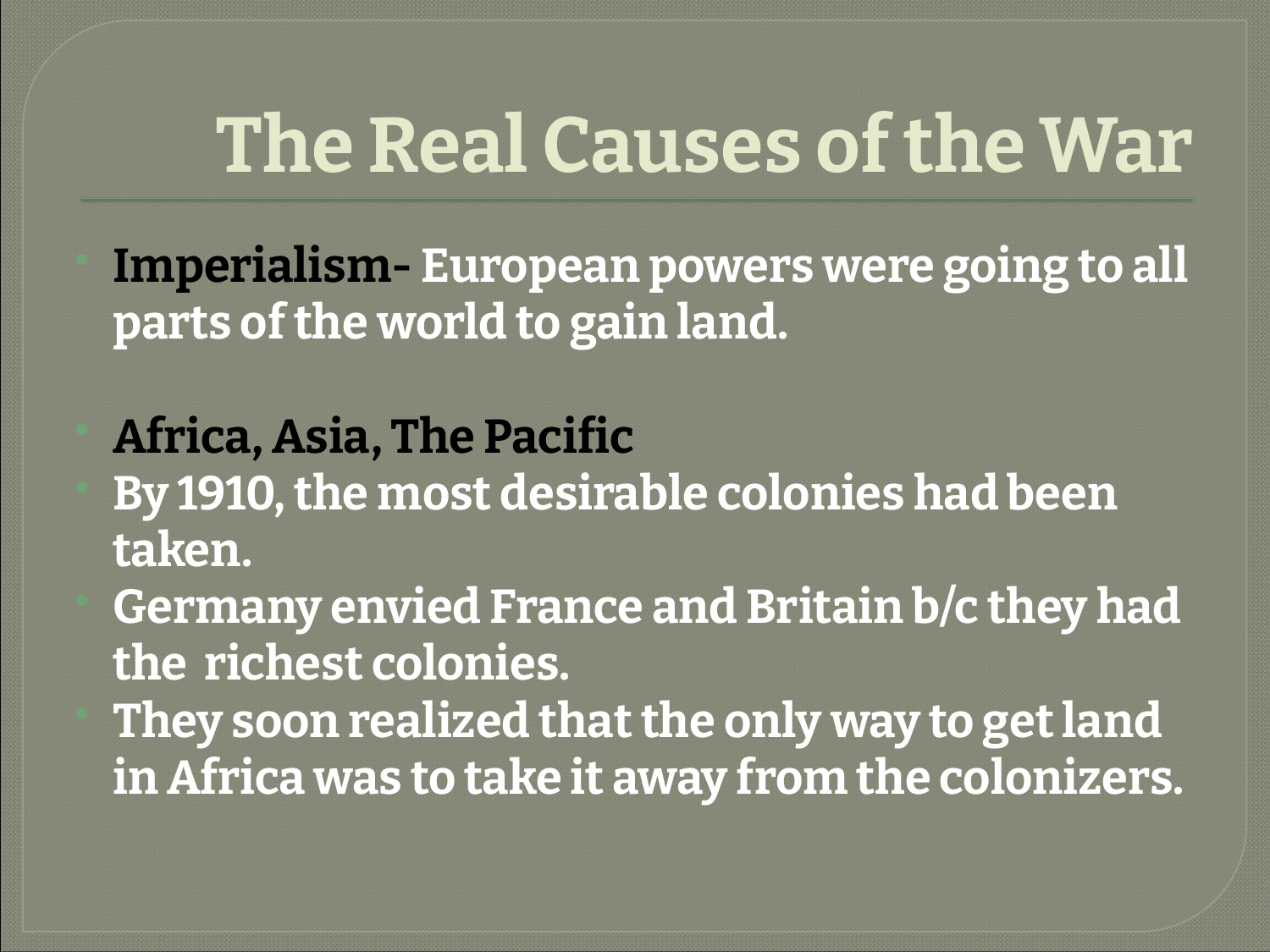

# The Real Causes of the War
Imperialism- European powers were going to all parts of the world to gain land.

Africa, Asia, The Pacific
By 1910, the most desirable colonies had been taken.
Germany envied France and Britain b/c they had the  richest colonies.
They soon realized that the only way to get land in Africa was to take it away from the colonizers.